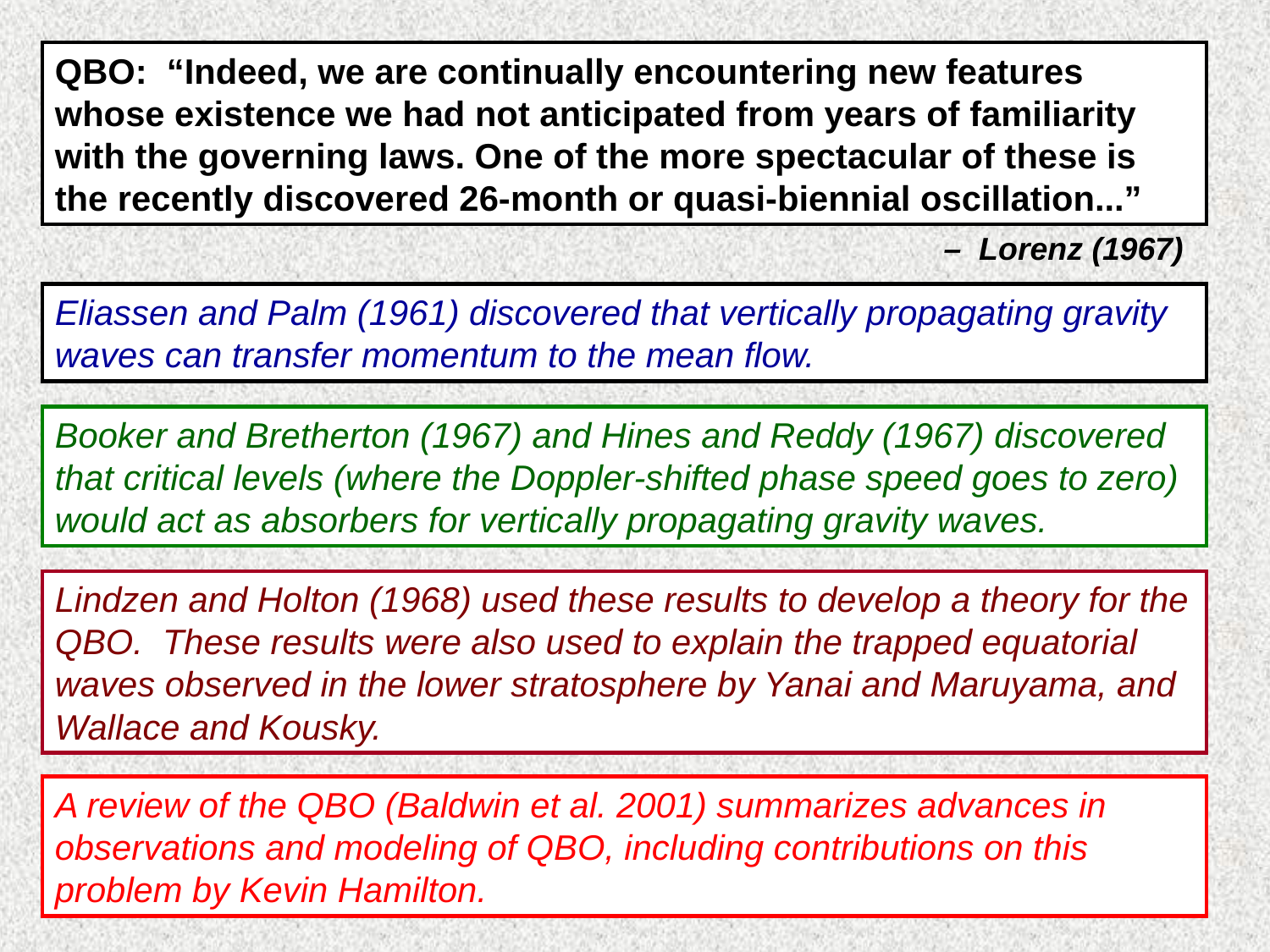

QBO:  “Indeed, we are continually encountering new features whose existence we had not anticipated from years of familiarity with the governing laws. One of the more spectacular of these is the recently discovered 26-month or quasi-biennial oscillation...”
–  Lorenz (1967)
Eliassen and Palm (1961) discovered that vertically propagating gravity waves can transfer momentum to the mean flow.
Booker and Bretherton (1967) and Hines and Reddy (1967) discovered that critical levels (where the Doppler-shifted phase speed goes to zero) would act as absorbers for vertically propagating gravity waves.
Lindzen and Holton (1968) used these results to develop a theory for the QBO.  These results were also used to explain the trapped equatorial waves observed in the lower stratosphere by Yanai and Maruyama, and Wallace and Kousky.
A review of the QBO (Baldwin et al. 2001) summarizes advances in observations and modeling of QBO, including contributions on this problem by Kevin Hamilton.